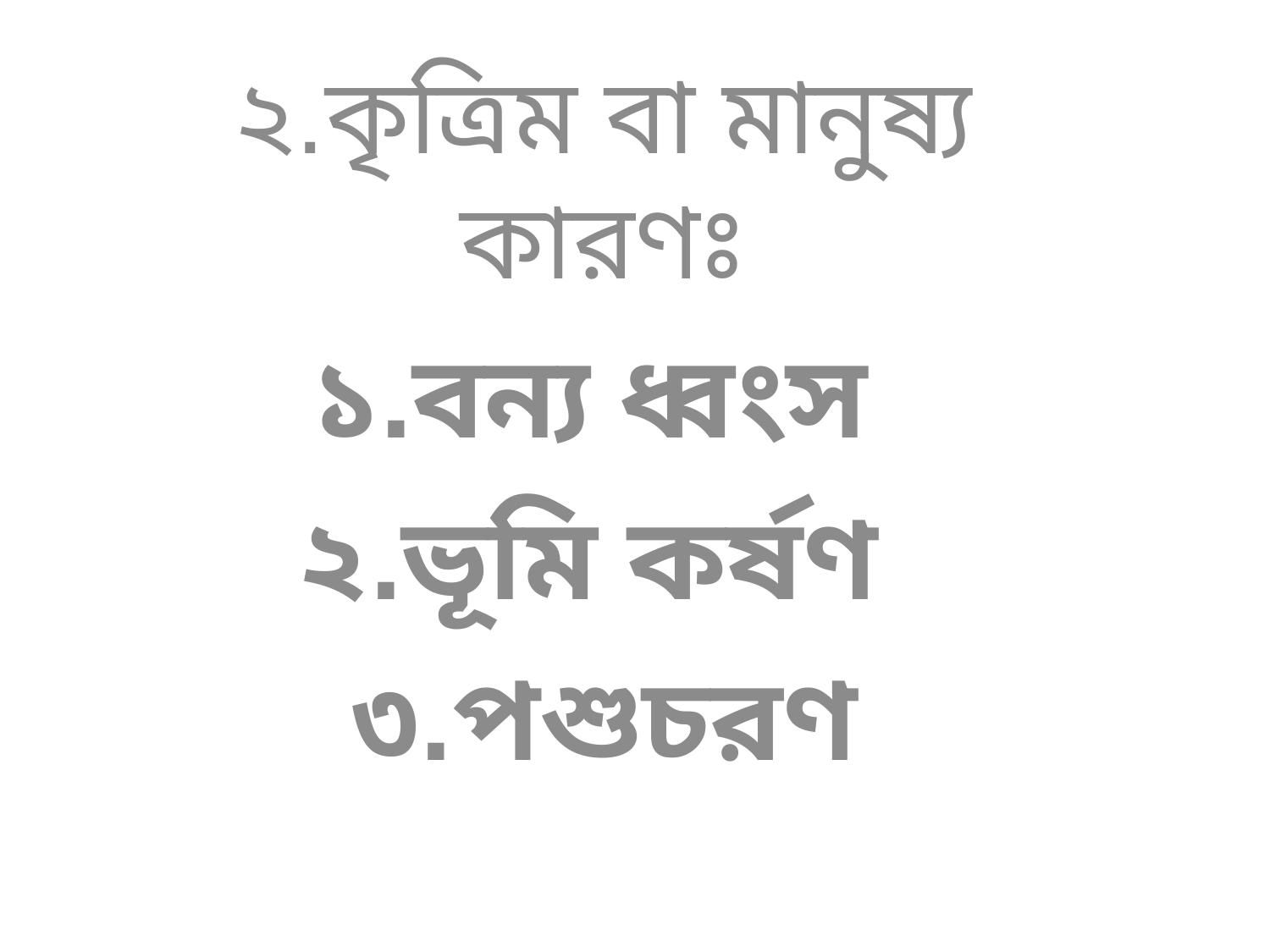

২.কৃত্রিম বা মানুষ্য কারণঃ
১.বন্য ধ্বংস
২.ভূমি কর্ষণ
৩.পশুচরণ